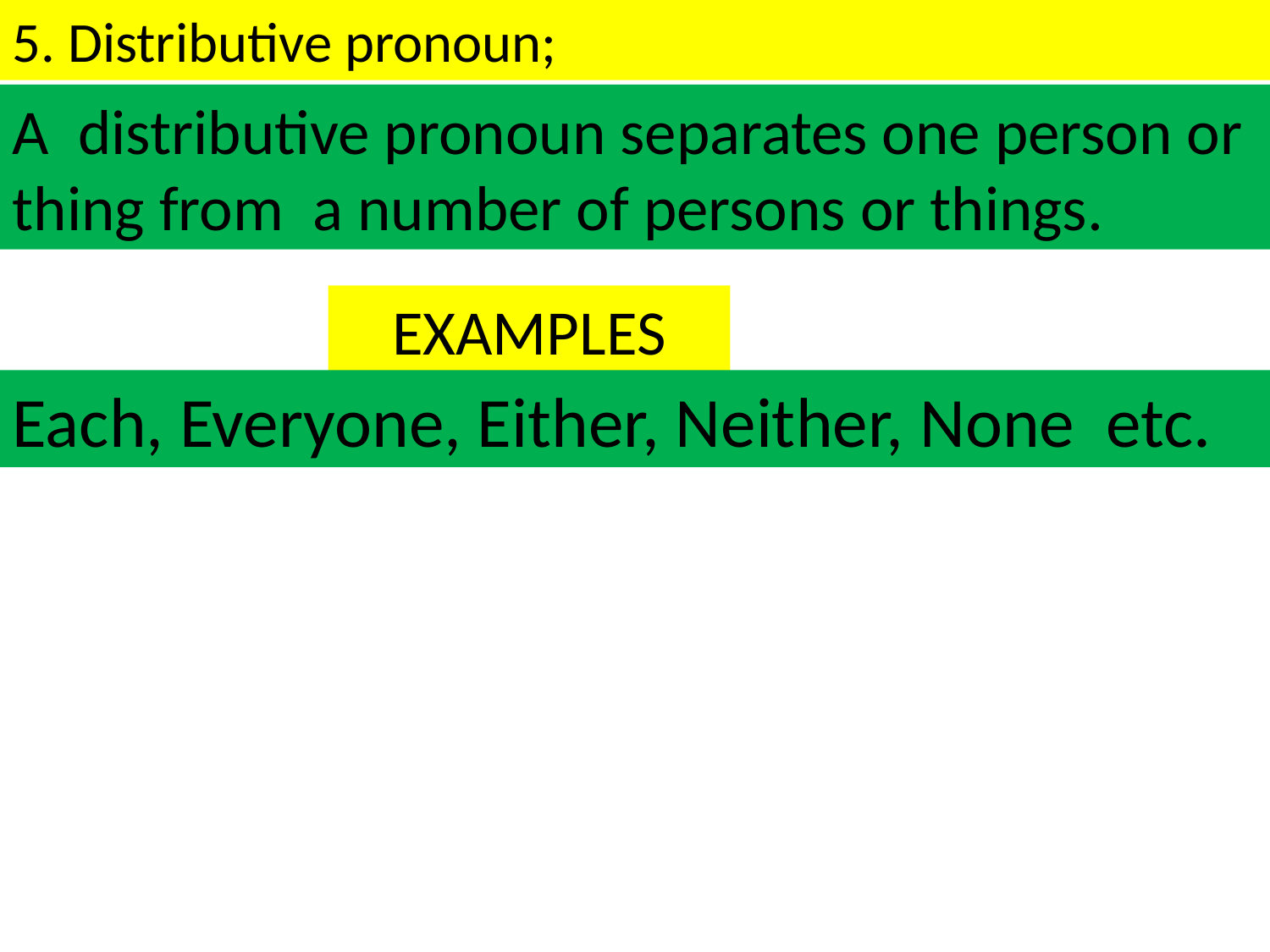

5. Distributive pronoun;
A  distributive pronoun separates one person or thing from  a number of persons or things.
EXAMPLES
Each, Everyone, Either, Neither, None  etc.